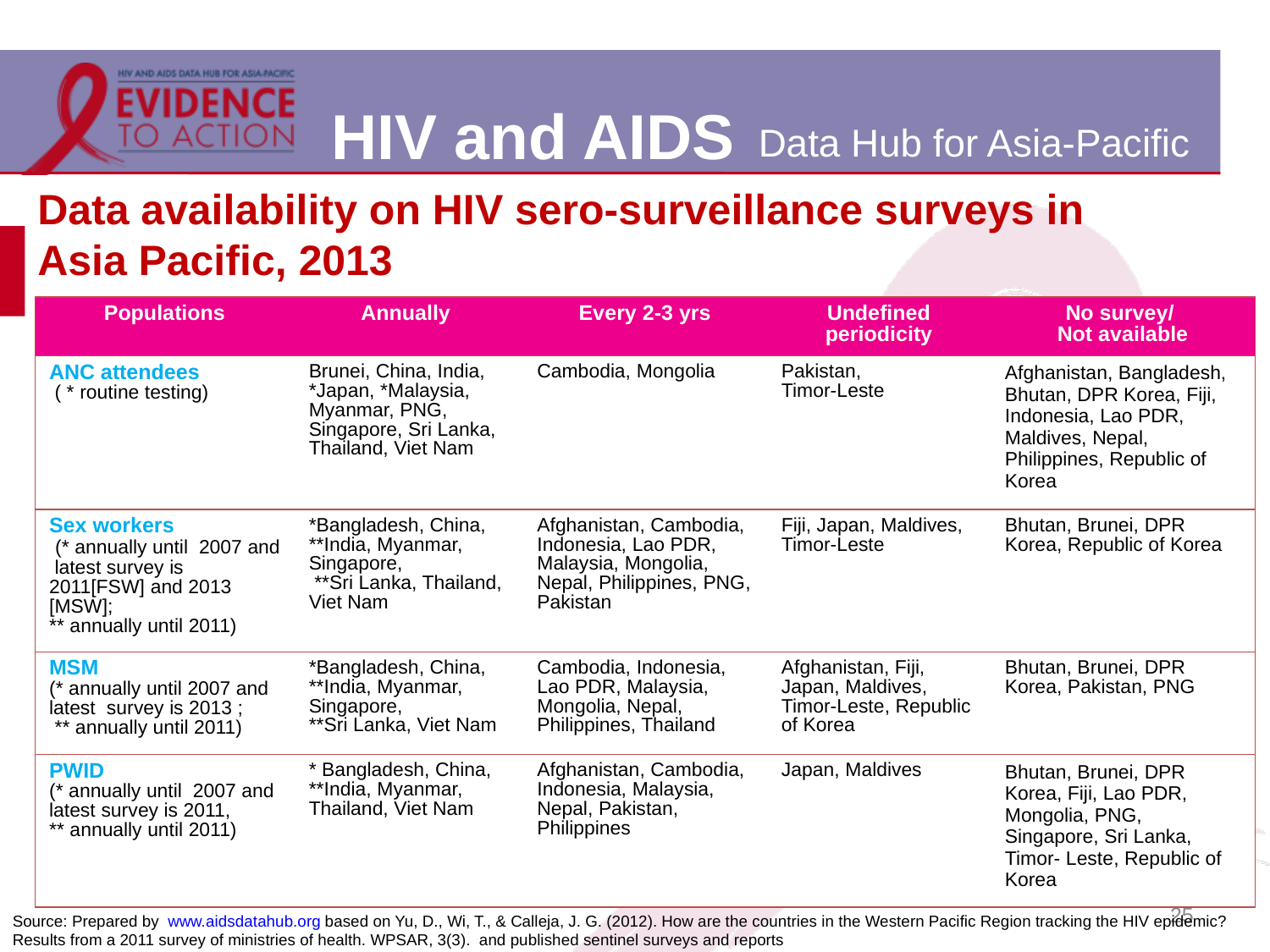

# Data availability on HIV sero-surveillance surveys in Asia Pacific, 2013
| Populations | Annually | Every 2-3 yrs | Undefined periodicity | No survey/ Not available |
| --- | --- | --- | --- | --- |
| ANC attendees ( \* routine testing) | Brunei, China, India, \*Japan, \*Malaysia, Myanmar, PNG, Singapore, Sri Lanka, Thailand, Viet Nam | Cambodia, Mongolia | Pakistan, Timor-Leste | Afghanistan, Bangladesh, Bhutan, DPR Korea, Fiji, Indonesia, Lao PDR, Maldives, Nepal, Philippines, Republic of Korea |
| Sex workers (\* annually until 2007 and latest survey is 2011[FSW] and 2013 [MSW]; \*\* annually until 2011) | \*Bangladesh, China, \*\*India, Myanmar, Singapore, \*\*Sri Lanka, Thailand, Viet Nam | Afghanistan, Cambodia, Indonesia, Lao PDR, Malaysia, Mongolia, Nepal, Philippines, PNG, Pakistan | Fiji, Japan, Maldives, Timor-Leste | Bhutan, Brunei, DPR Korea, Republic of Korea |
| MSM (\* annually until 2007 and latest survey is 2013 ; \*\* annually until 2011) | \*Bangladesh, China, \*\*India, Myanmar, Singapore, \*\*Sri Lanka, Viet Nam | Cambodia, Indonesia, Lao PDR, Malaysia, Mongolia, Nepal, Philippines, Thailand | Afghanistan, Fiji, Japan, Maldives, Timor-Leste, Republic of Korea | Bhutan, Brunei, DPR Korea, Pakistan, PNG |
| PWID (\* annually until 2007 and latest survey is 2011, \*\* annually until 2011) | \* Bangladesh, China, \*\*India, Myanmar, Thailand, Viet Nam | Afghanistan, Cambodia, Indonesia, Malaysia, Nepal, Pakistan, Philippines | Japan, Maldives | Bhutan, Brunei, DPR Korea, Fiji, Lao PDR, Mongolia, PNG, Singapore, Sri Lanka, Timor- Leste, Republic of Korea |
25
Source: Prepared by  www.aidsdatahub.org based on Yu, D., Wi, T., & Calleja, J. G. (2012). How are the countries in the Western Pacific Region tracking the HIV epidemic? Results from a 2011 survey of ministries of health. WPSAR, 3(3).  and published sentinel surveys and reports